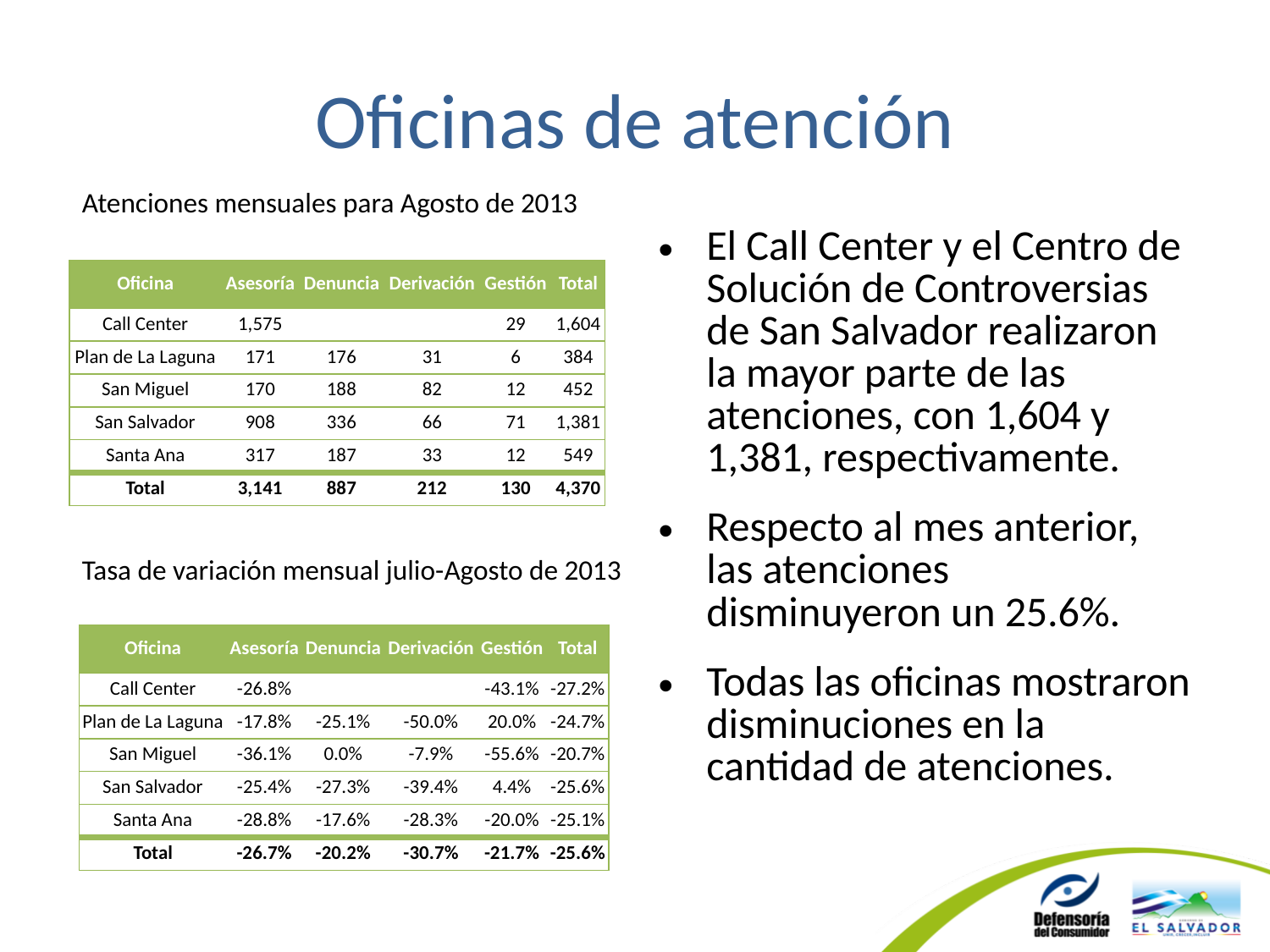

# Oficinas de atención
Atenciones mensuales para Agosto de 2013
El Call Center y el Centro de Solución de Controversias de San Salvador realizaron la mayor parte de las atenciones, con 1,604 y 1,381, respectivamente.
Respecto al mes anterior, las atenciones disminuyeron un 25.6%.
Todas las oficinas mostraron disminuciones en la cantidad de atenciones.
| Oficina | Asesoría | Denuncia | Derivación | Gestión | Total |
| --- | --- | --- | --- | --- | --- |
| Call Center | 1,575 |  |  | 29 | 1,604 |
| Plan de La Laguna | 171 | 176 | 31 | 6 | 384 |
| San Miguel | 170 | 188 | 82 | 12 | 452 |
| San Salvador | 908 | 336 | 66 | 71 | 1,381 |
| Santa Ana | 317 | 187 | 33 | 12 | 549 |
| Total | 3,141 | 887 | 212 | 130 | 4,370 |
Tasa de variación mensual julio-Agosto de 2013
| Oficina | Asesoría | Denuncia | Derivación | Gestión | Total |
| --- | --- | --- | --- | --- | --- |
| Call Center | -26.8% |  |  | -43.1% | -27.2% |
| Plan de La Laguna | -17.8% | -25.1% | -50.0% | 20.0% | -24.7% |
| San Miguel | -36.1% | 0.0% | -7.9% | -55.6% | -20.7% |
| San Salvador | -25.4% | -27.3% | -39.4% | 4.4% | -25.6% |
| Santa Ana | -28.8% | -17.6% | -28.3% | -20.0% | -25.1% |
| Total | -26.7% | -20.2% | -30.7% | -21.7% | -25.6% |